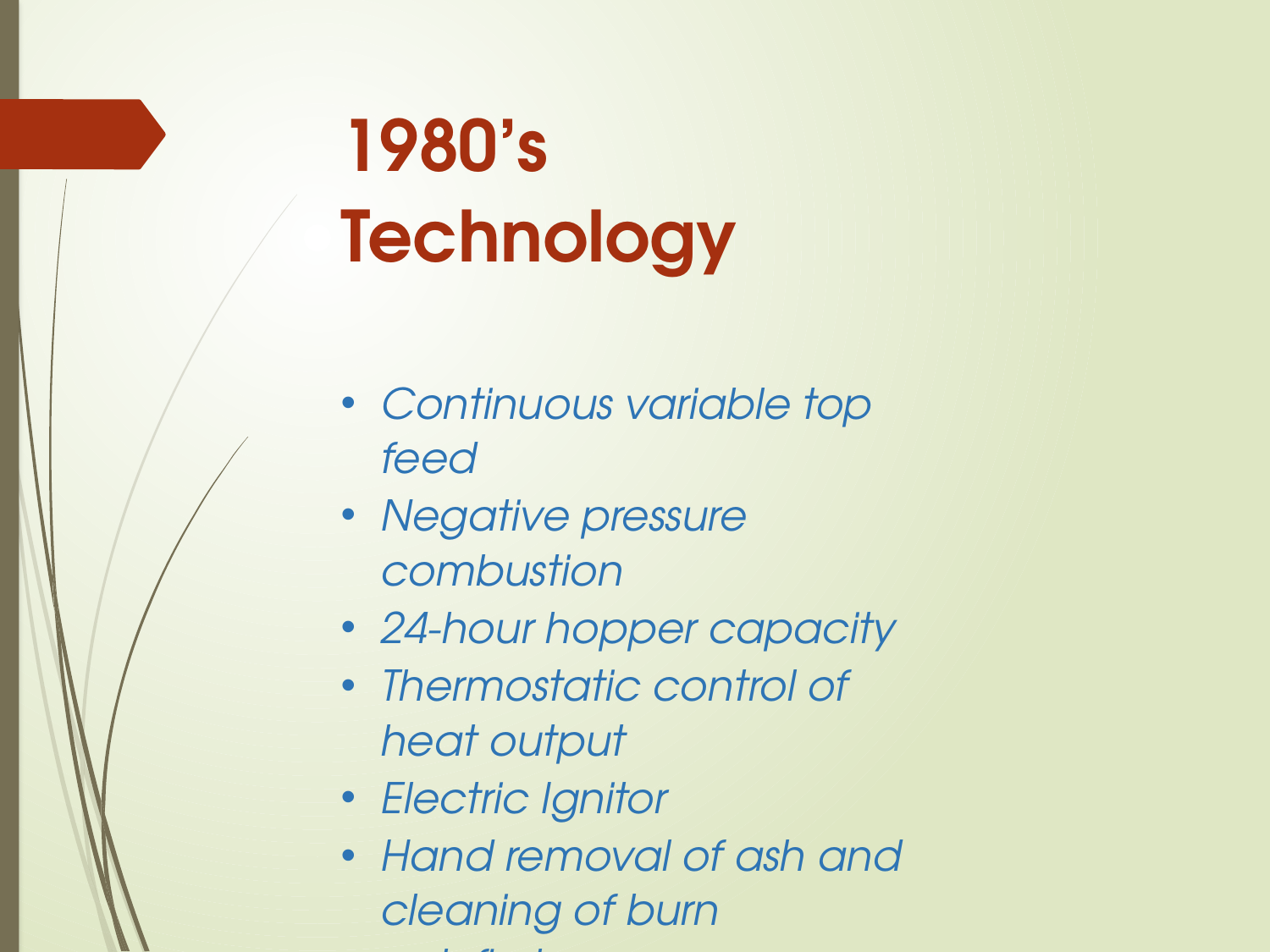

1980’s Technology

Continuous variable top feed
Negative pressure combustion
24-hour hopper capacity
Thermostatic control of heat output
Electric Ignitor
Hand removal of ash and cleaning of burn pot/firebox
Requires high quality, low ash, wood pellets